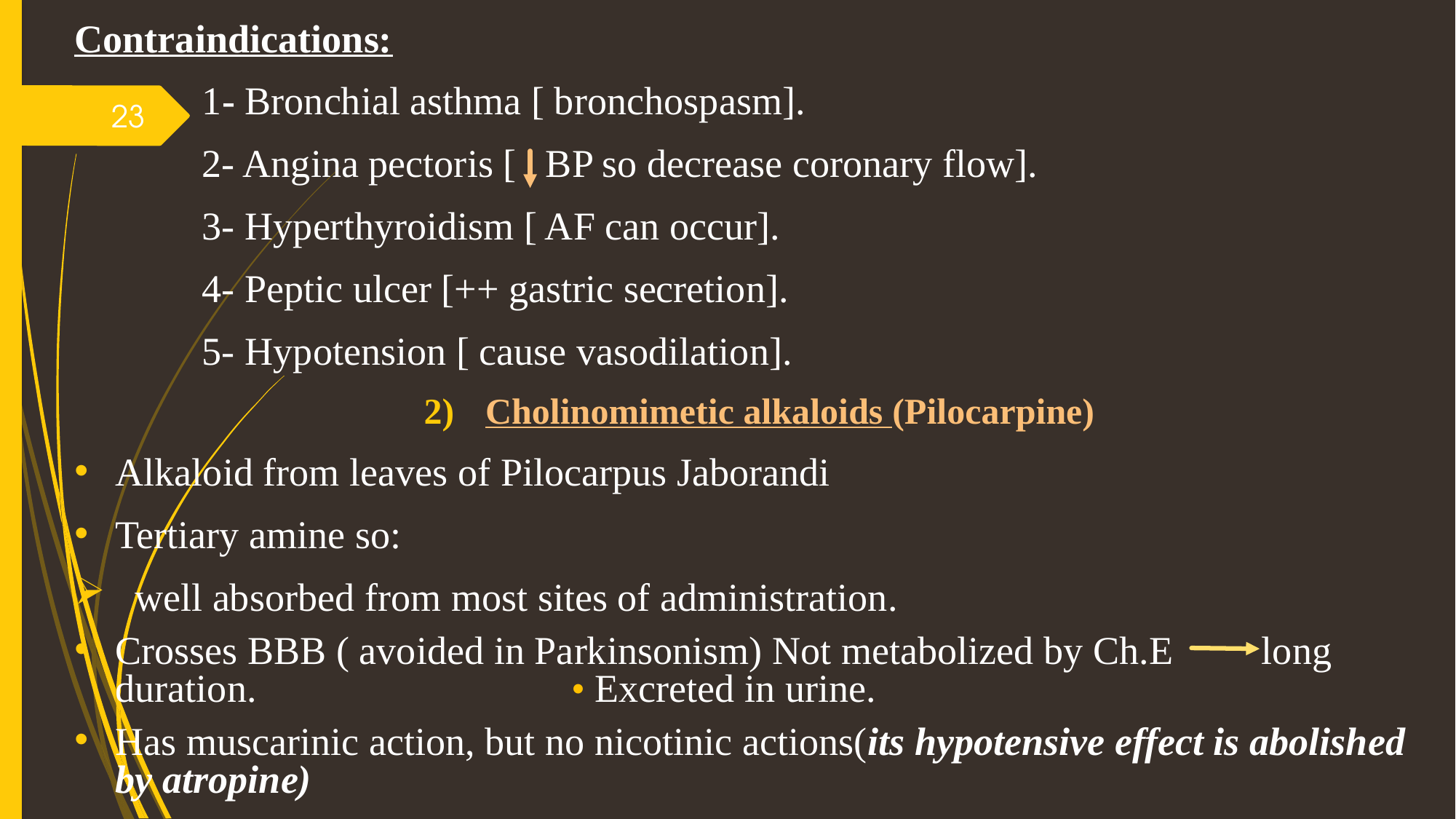

Contraindications:
             1- Bronchial asthma [ bronchospasm].
             2- Angina pectoris [   BP so decrease coronary flow].
             3- Hyperthyroidism [ AF can occur].
             4- Peptic ulcer [++ gastric secretion].
             5- Hypotension [ cause vasodilation].
Cholinomimetic alkaloids (Pilocarpine)
Alkaloid from leaves of Pilocarpus Jaborandi
Tertiary amine so:
  well absorbed from most sites of administration.
Crosses BBB ( avoided in Parkinsonism) Not metabolized by Ch.E         long duration.                                • Excreted in urine.
Has muscarinic action, but no nicotinic actions(its hypotensive effect is abolished by atropine)

23